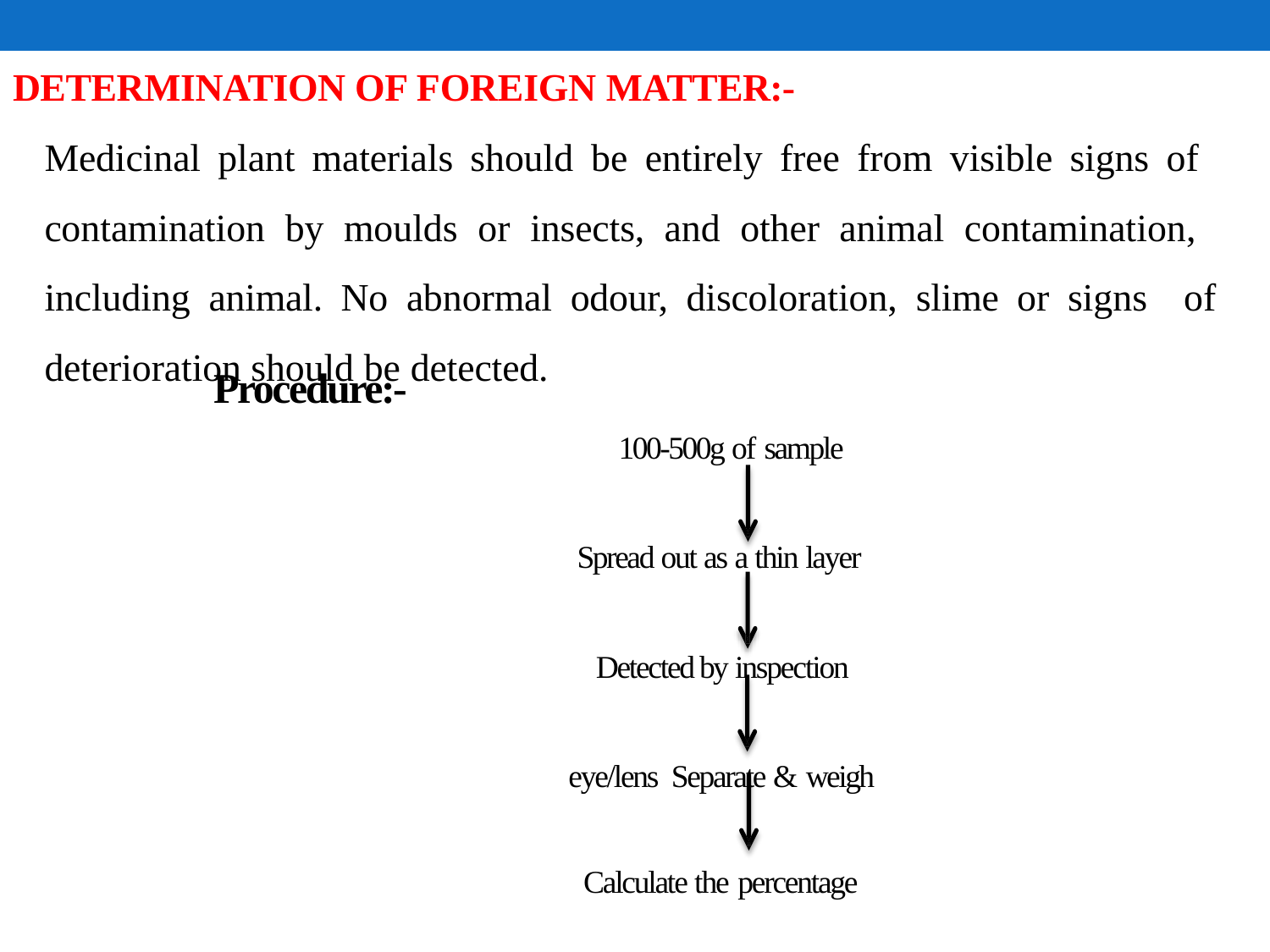

# DETERMINATION OF FOREIGN MATTER:-
Medicinal plant materials should be entirely free from visible signs of  contamination by moulds or insects, and other animal contamination,  including animal. No abnormal odour, discoloration, slime or signs  of deterioration should be detected.
Procedure:-
100-500g of sample
Spread out as a thin layer  Detected by inspection eye/lens  Separate & weigh

Calculate the percentage